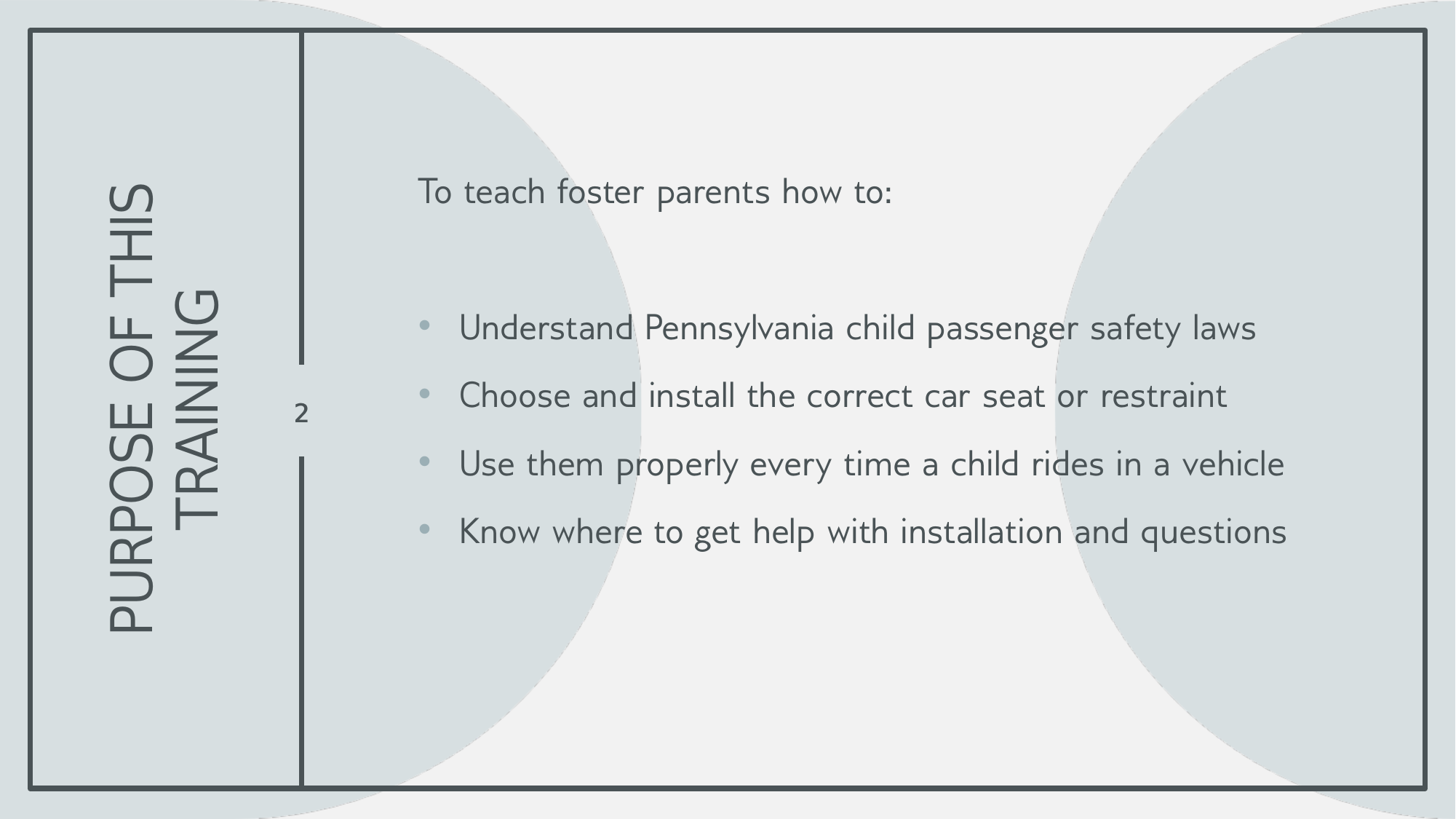

To teach foster parents how to:

Understand Pennsylvania child passenger safety laws
Choose and install the correct car seat or restraint
Use them properly every time a child rides in a vehicle
Know where to get help with installation and questions

# Purpose of this training
2